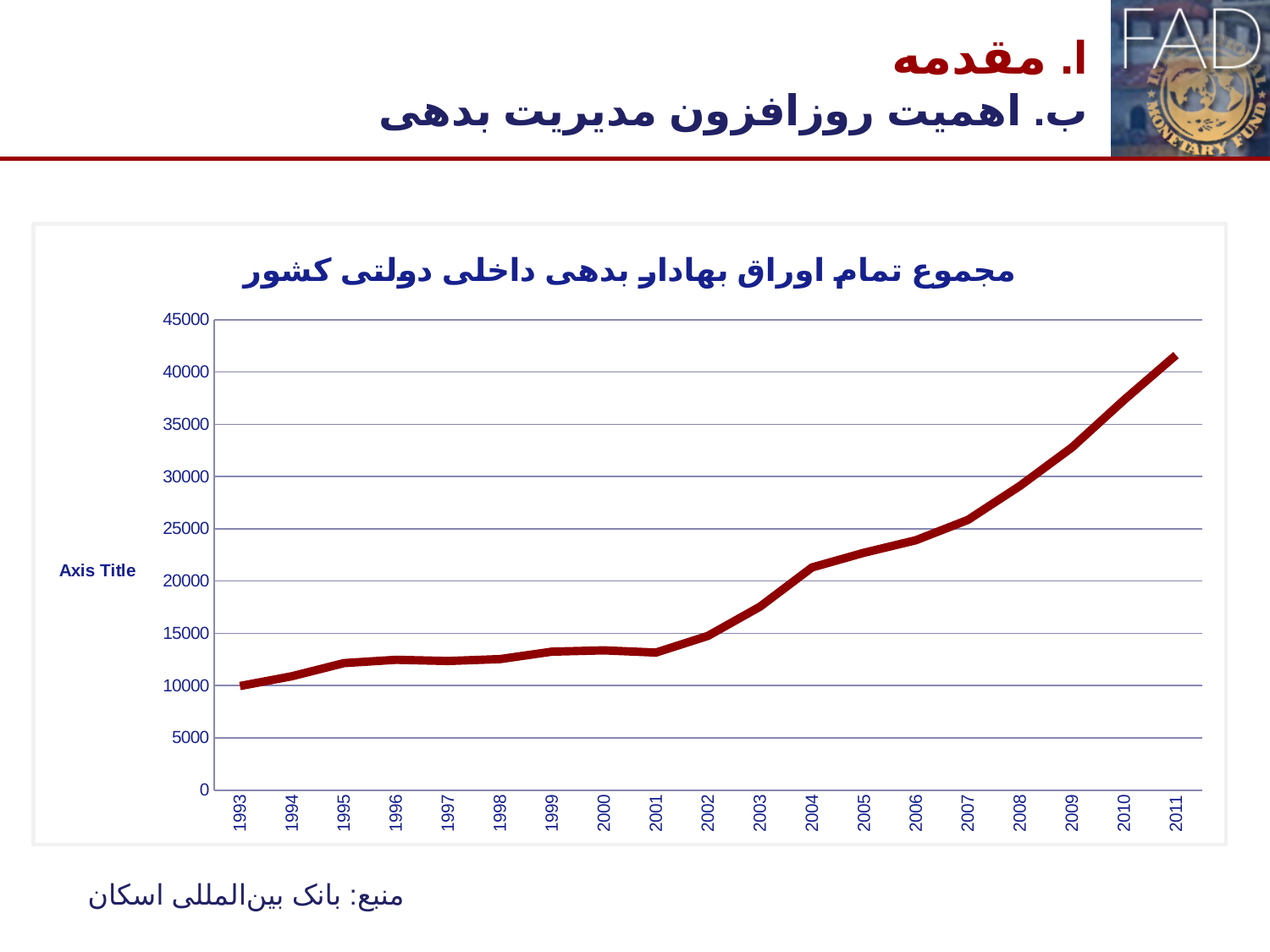

# I. مقدمه ب. اهمیت روزافزون مدیریت بدهی
ویژگی‌های کلیدی مدیریت وجوه نقد مدرن
تعیین توالی اصلاحات مدیریت وجوه نقد
ترتیبات بانکداری دولتی - TSA
پیش‌بینی‌های وجوه نقد
مدیریت فعالانه وجوه نقد

### Chart: مجموع تمام اوراق بهادار بدهی داخلی دولتی کشور

| Category | Governments |
|---|---|
| 1993 | 9957.905999999897 |
| 1994 | 10894.994750000014 |
| 1995 | 12154.129750000016 |
| 1996 | 12466.847000000002 |
| 1997 | 12355.142250000059 |
| 1998 | 12533.33225 |
| 1999 | 13247.041750000053 |
| 2000 | 13371.713250000059 |
| 2001 | 13163.105 |
| 2002 | 14760.784000000012 |
| 2003 | 17545.894500000002 |
| 2004 | 21300.899499999996 |
| 2005 | 22702.3065 |
| 2006 | 23904.96125 |
| 2007 | 25848.77875 |
| 2008 | 29103.136749999896 |
| 2009 | 32784.13425 |
| 2010 | 37311.11850000001 |
| 2011 | 41607.78625000001 |
منبع: بانک بین‌المللی اسکان